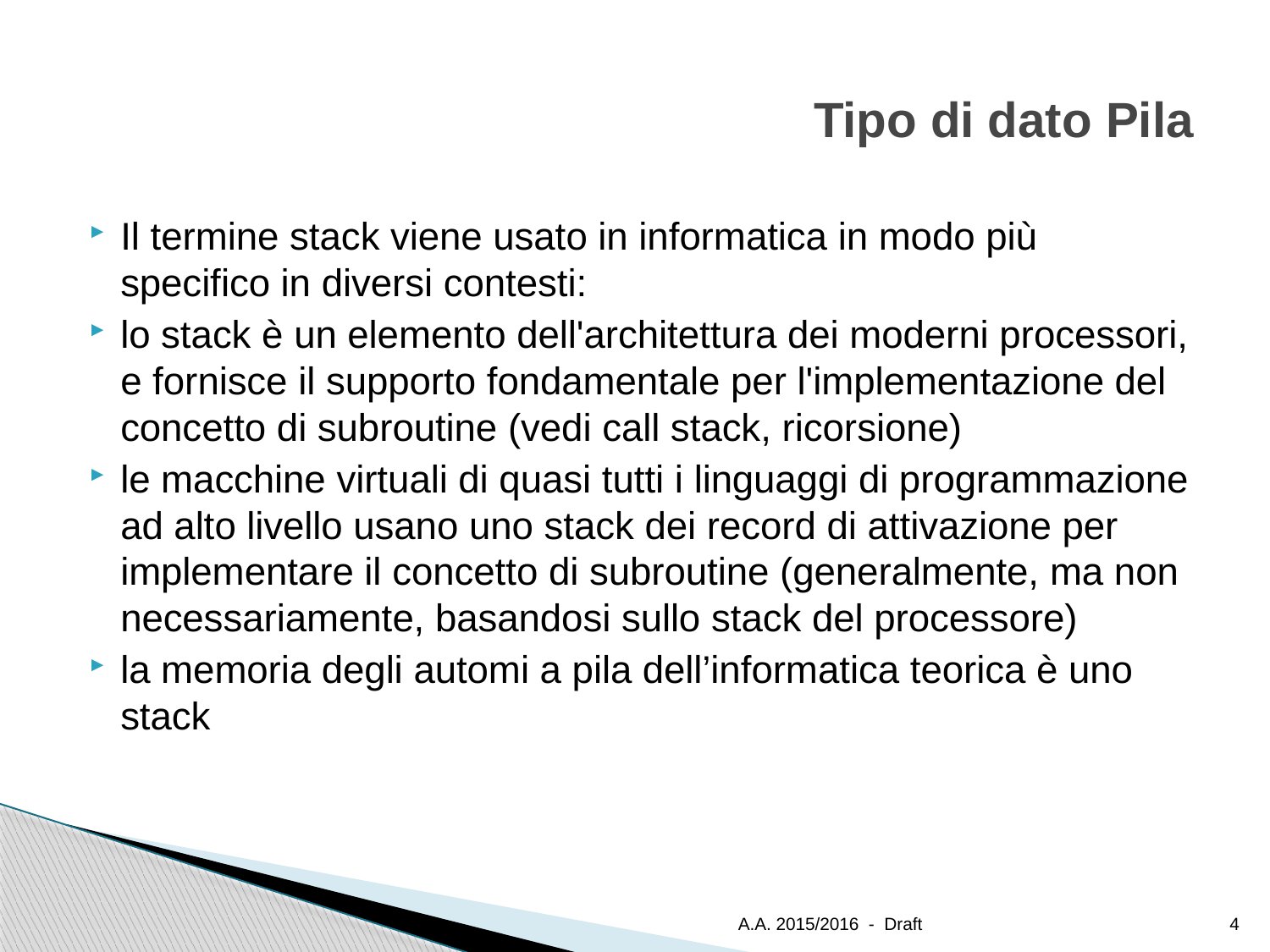

# Tipo di dato Pila
Il termine stack viene usato in informatica in modo più specifico in diversi contesti:
lo stack è un elemento dell'architettura dei moderni processori, e fornisce il supporto fondamentale per l'implementazione del concetto di subroutine (vedi call stack, ricorsione)
le macchine virtuali di quasi tutti i linguaggi di programmazione ad alto livello usano uno stack dei record di attivazione per implementare il concetto di subroutine (generalmente, ma non necessariamente, basandosi sullo stack del processore)
la memoria degli automi a pila dell’informatica teorica è uno stack

A.A. 2015/2016  -  Draft
4